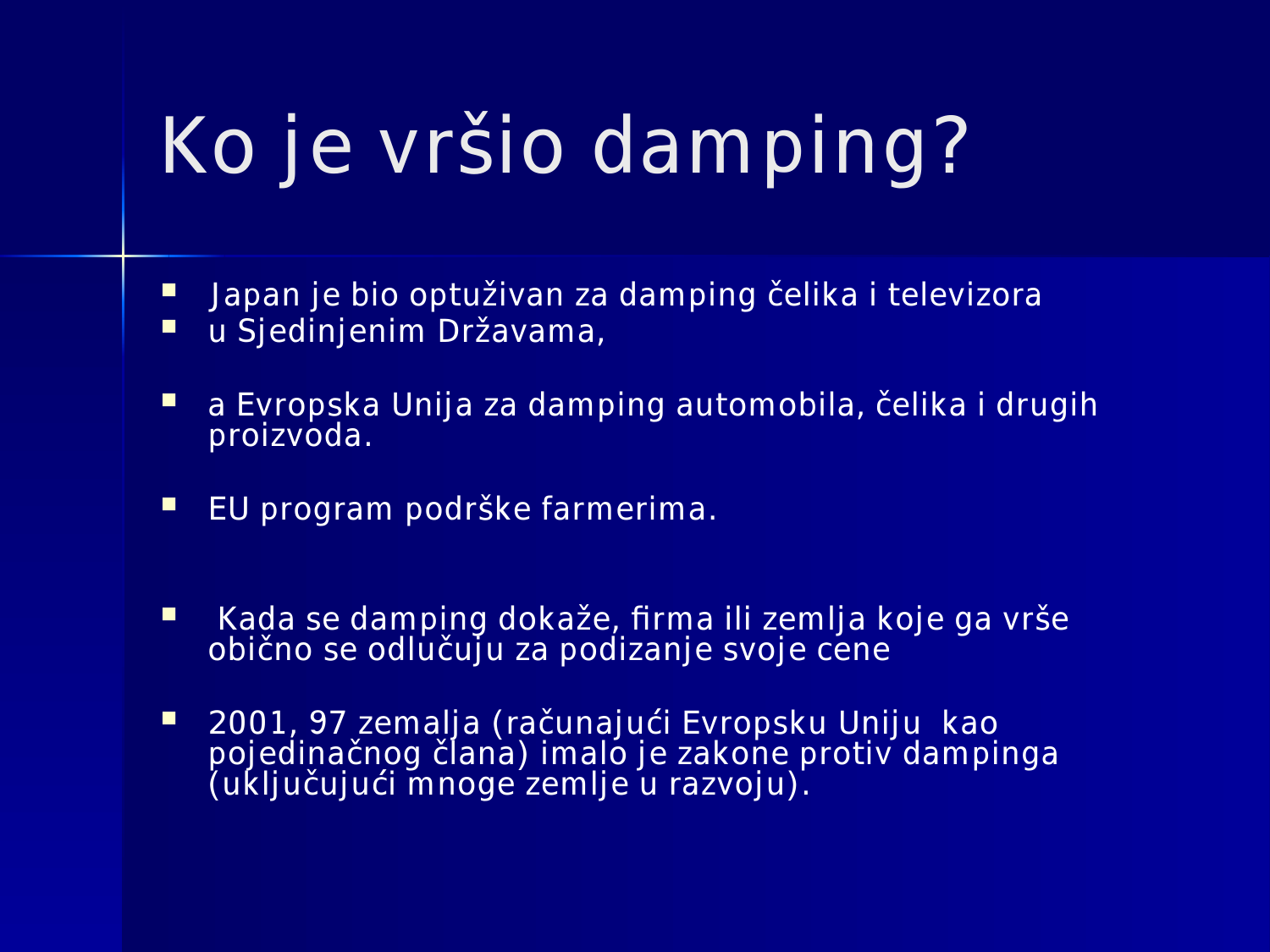

# Ko je vršio damping?
Japan je bio optuživan za damping čelika i televizora
u Sjedinjenim Državama,

a Evropska Unija za damping automobila, čelika i drugih proizvoda.

EU program podrške farmerima.

 Kada se damping dokaže, firma ili zemlja koje ga vrše obično se odlučuju za podizanje svoje cene

2001, 97 zemalja (računajući Evropsku Uniju  kao pojedinačnog člana) imalo je zakone protiv dampinga (uključujući mnoge zemlje u razvoju).